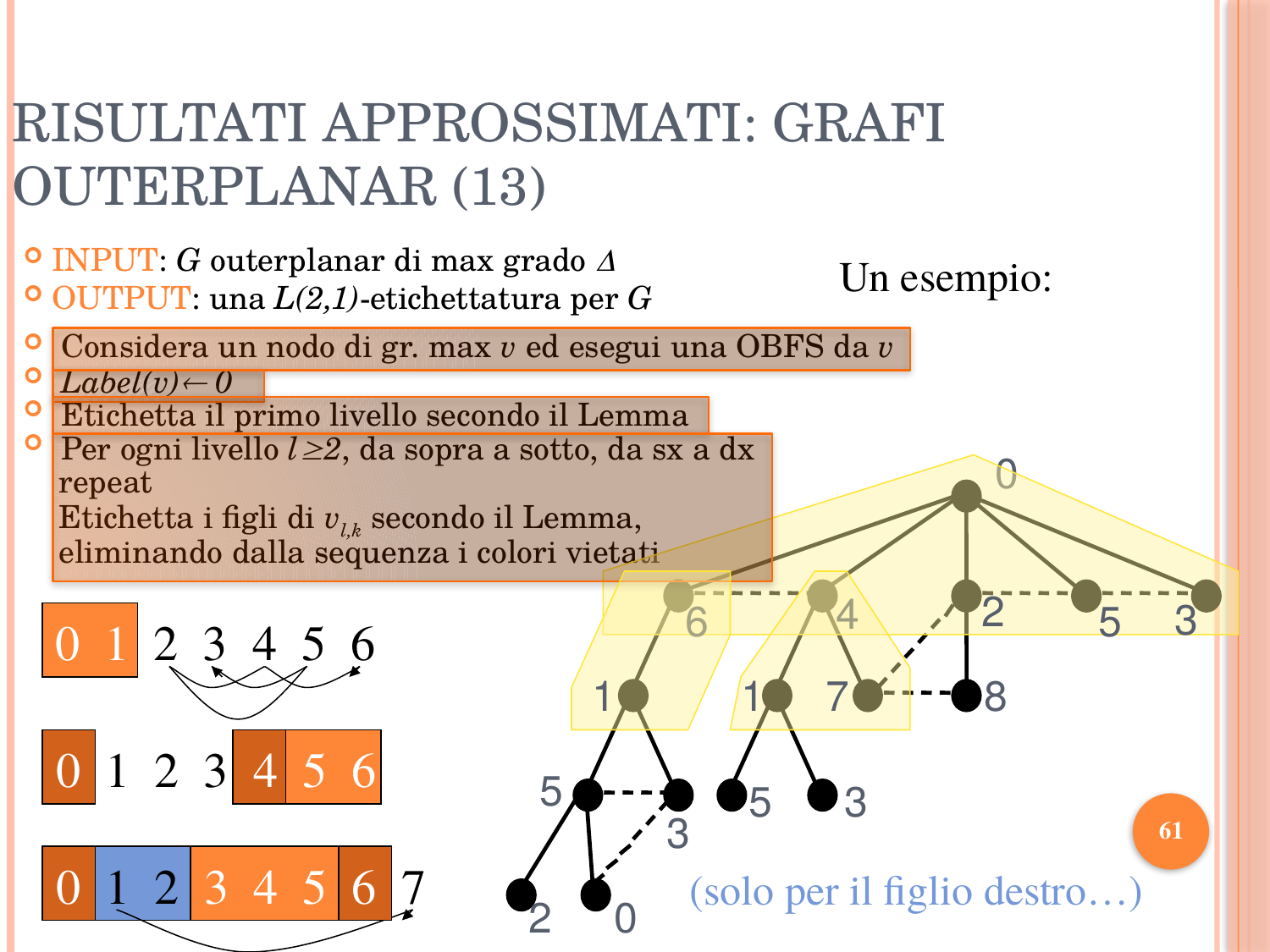

# Risultati approssimati: Grafi outerplanar (13)
 INPUT: G outerplanar di max grado Δ
 OUTPUT: una L(2,1)-etichettatura per G
Considera un nodo di gr. max v ed esegui una OBFS da v
Label(v)← 0
Etichetta il primo livello secondo il Lemma
Per ogni livello l≥2, da sopra a sotto, da sx a dx
    repeat
    Etichetta i figli di vl,k secondo il Lemma,
    eliminando dalla sequenza i colori vietati
Un esempio:

0

2
4
3
6
5

0  1  2  3  4  5  6

8
5
5
3
3
2
0
1
1
7

0  1  2  3  4  5  6
61

0  1  2  3  4  5  6  7

(solo per il figlio destro…)